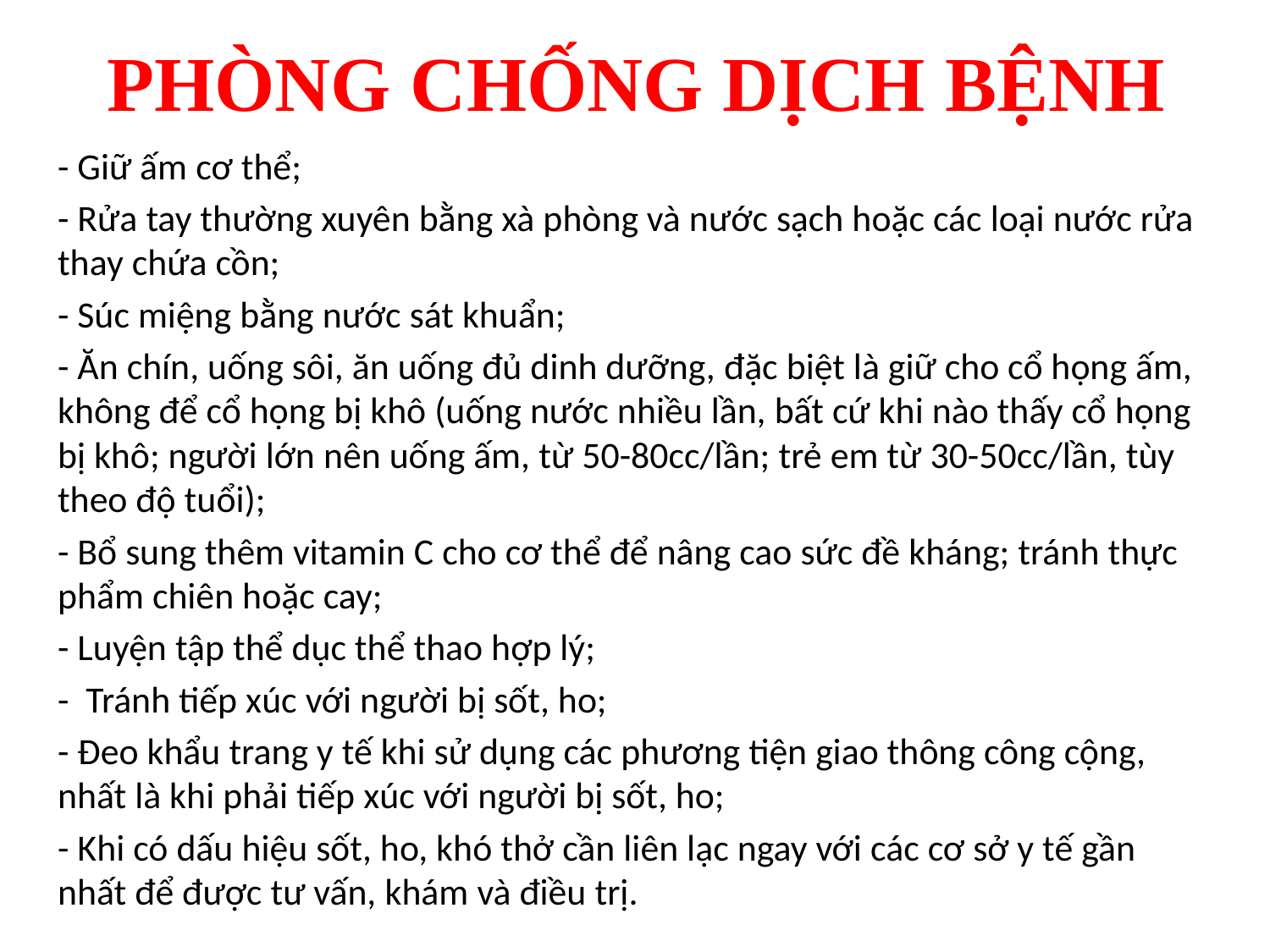

# PHÒNG CHỐNG DỊCH BỆNH
- Giữ ấm cơ thể;
- Rửa tay thường xuyên bằng xà phòng và nước sạch hoặc các loại nước rửa thay chứa cồn;
- Súc miệng bằng nước sát khuẩn;
- Ăn chín, uống sôi, ăn uống đủ dinh dưỡng, đặc biệt là giữ cho cổ họng ấm, không để cổ họng bị khô (uống nước nhiều lần, bất cứ khi nào thấy cổ họng bị khô; người lớn nên uống ấm, từ 50-80cc/lần; trẻ em từ 30-50cc/lần, tùy theo độ tuổi);
- Bổ sung thêm vitamin C cho cơ thể để nâng cao sức đề kháng; tránh thực phẩm chiên hoặc cay;
- Luyện tập thể dục thể thao hợp lý;
-  Tránh tiếp xúc với người bị sốt, ho;
- Đeo khẩu trang y tế khi sử dụng các phương tiện giao thông công cộng, nhất là khi phải tiếp xúc với người bị sốt, ho;
- Khi có dấu hiệu sốt, ho, khó thở cần liên lạc ngay với các cơ sở y tế gần nhất để được tư vấn, khám và điều trị.